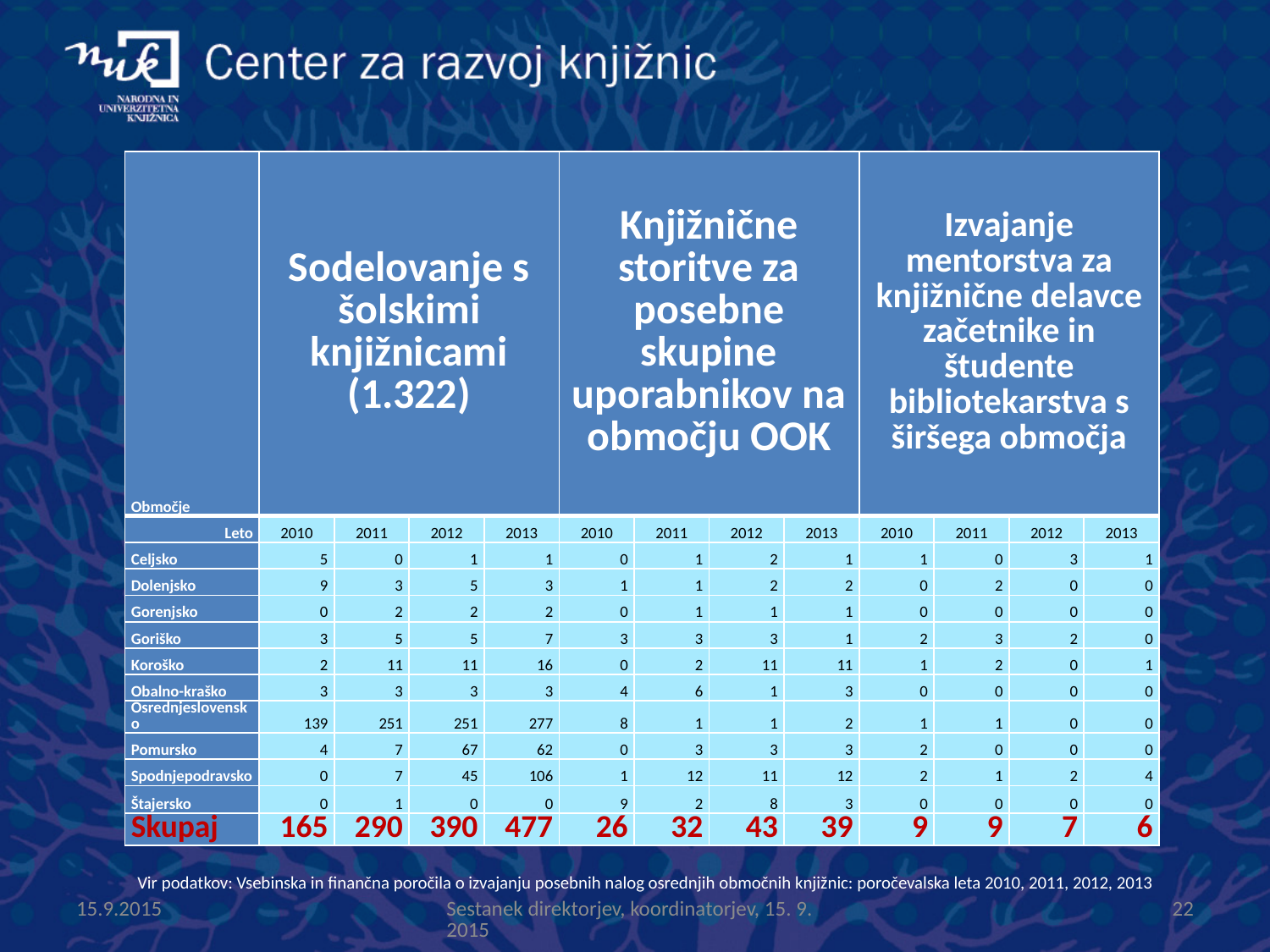

| Območje | Sodelovanje s šolskimi knjižnicami (1.322) |  |  |  | Knjižnične storitve za posebne skupine uporabnikov na območju OOK |  |  |  | Izvajanje mentorstva za knjižnične delavce začetnike in študente bibliotekarstva s širšega območja |  |  |  |
| --- | --- | --- | --- | --- | --- | --- | --- | --- | --- | --- | --- | --- |
| Leto | 2010 | 2011 | 2012 | 2013 | 2010 | 2011 | 2012 | 2013 | 2010 | 2011 | 2012 | 2013 |
| Celjsko | 5 | 0 | 1 | 1 | 0 | 1 | 2 | 1 | 1 | 0 | 3 | 1 |
| Dolenjsko | 9 | 3 | 5 | 3 | 1 | 1 | 2 | 2 | 0 | 2 | 0 | 0 |
| Gorenjsko | 0 | 2 | 2 | 2 | 0 | 1 | 1 | 1 | 0 | 0 | 0 | 0 |
| Goriško | 3 | 5 | 5 | 7 | 3 | 3 | 3 | 1 | 2 | 3 | 2 | 0 |
| Koroško | 2 | 11 | 11 | 16 | 0 | 2 | 11 | 11 | 1 | 2 | 0 | 1 |
| Obalno-kraško | 3 | 3 | 3 | 3 | 4 | 6 | 1 | 3 | 0 | 0 | 0 | 0 |
| Osrednjeslovensko | 139 | 251 | 251 | 277 | 8 | 1 | 1 | 2 | 1 | 1 | 0 | 0 |
| Pomursko | 4 | 7 | 67 | 62 | 0 | 3 | 3 | 3 | 2 | 0 | 0 | 0 |
| Spodnjepodravsko | 0 | 7 | 45 | 106 | 1 | 12 | 11 | 12 | 2 | 1 | 2 | 4 |
| Štajersko | 0 | 1 | 0 | 0 | 9 | 2 | 8 | 3 | 0 | 0 | 0 | 0 |
| Skupaj | 165 | 290 | 390 | 477 | 26 | 32 | 43 | 39 | 9 | 9 | 7 | 6 |
Vir podatkov: Vsebinska in finančna poročila o izvajanju posebnih nalog osrednjih območnih knjižnic: poročevalska leta 2010, 2011, 2012, 2013
15.9.2015
Sestanek direktorjev, koordinatorjev, 15. 9. 2015
22